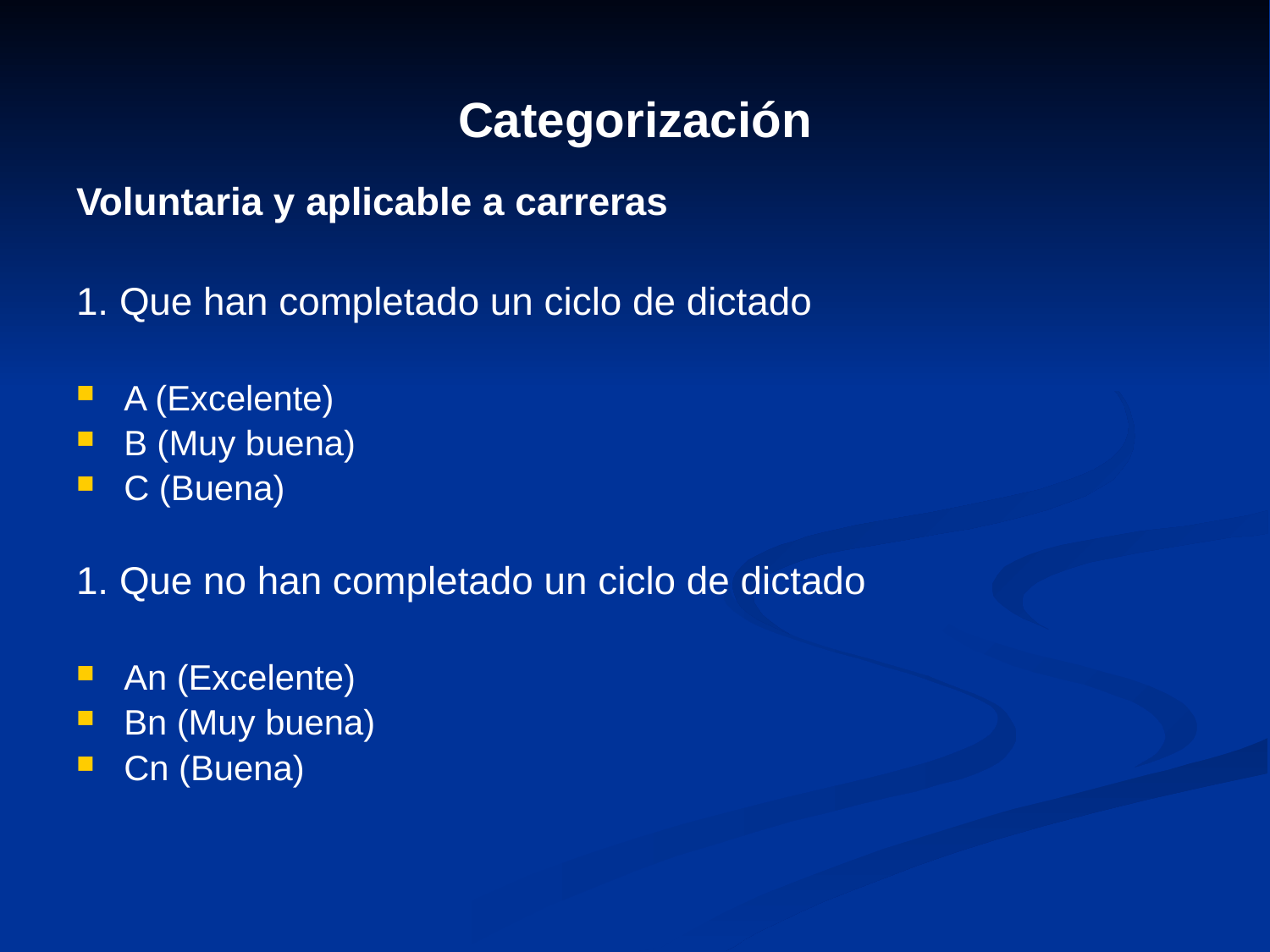

# Categorización
Voluntaria y aplicable a carreras

1. Que han completado un ciclo de dictado

A (Excelente)
B (Muy buena)
C (Buena)

1. Que no han completado un ciclo de dictado

An (Excelente)
Bn (Muy buena)
Cn (Buena)